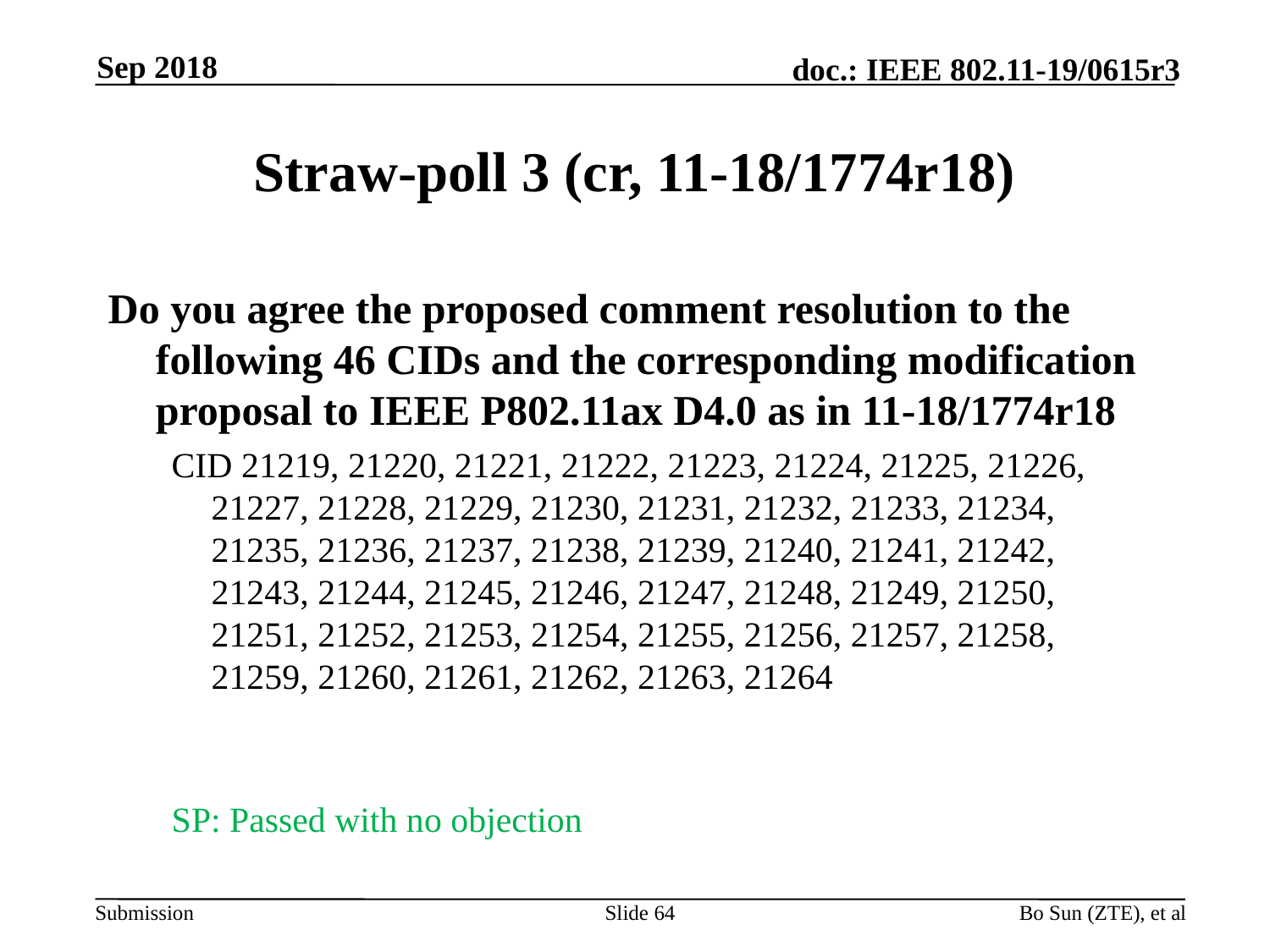

Sep 2018
# Straw-poll 3 (cr, 11-18/1774r18)
Do you agree the proposed comment resolution to the following 46 CIDs and the corresponding modification proposal to IEEE P802.11ax D4.0 as in 11-18/1774r18
CID 21219, 21220, 21221, 21222, 21223, 21224, 21225, 21226, 21227, 21228, 21229, 21230, 21231, 21232, 21233, 21234, 21235, 21236, 21237, 21238, 21239, 21240, 21241, 21242, 21243, 21244, 21245, 21246, 21247, 21248, 21249, 21250, 21251, 21252, 21253, 21254, 21255, 21256, 21257, 21258, 21259, 21260, 21261, 21262, 21263, 21264

SP: Passed with no objection
Slide 64
Bo Sun (ZTE), et al